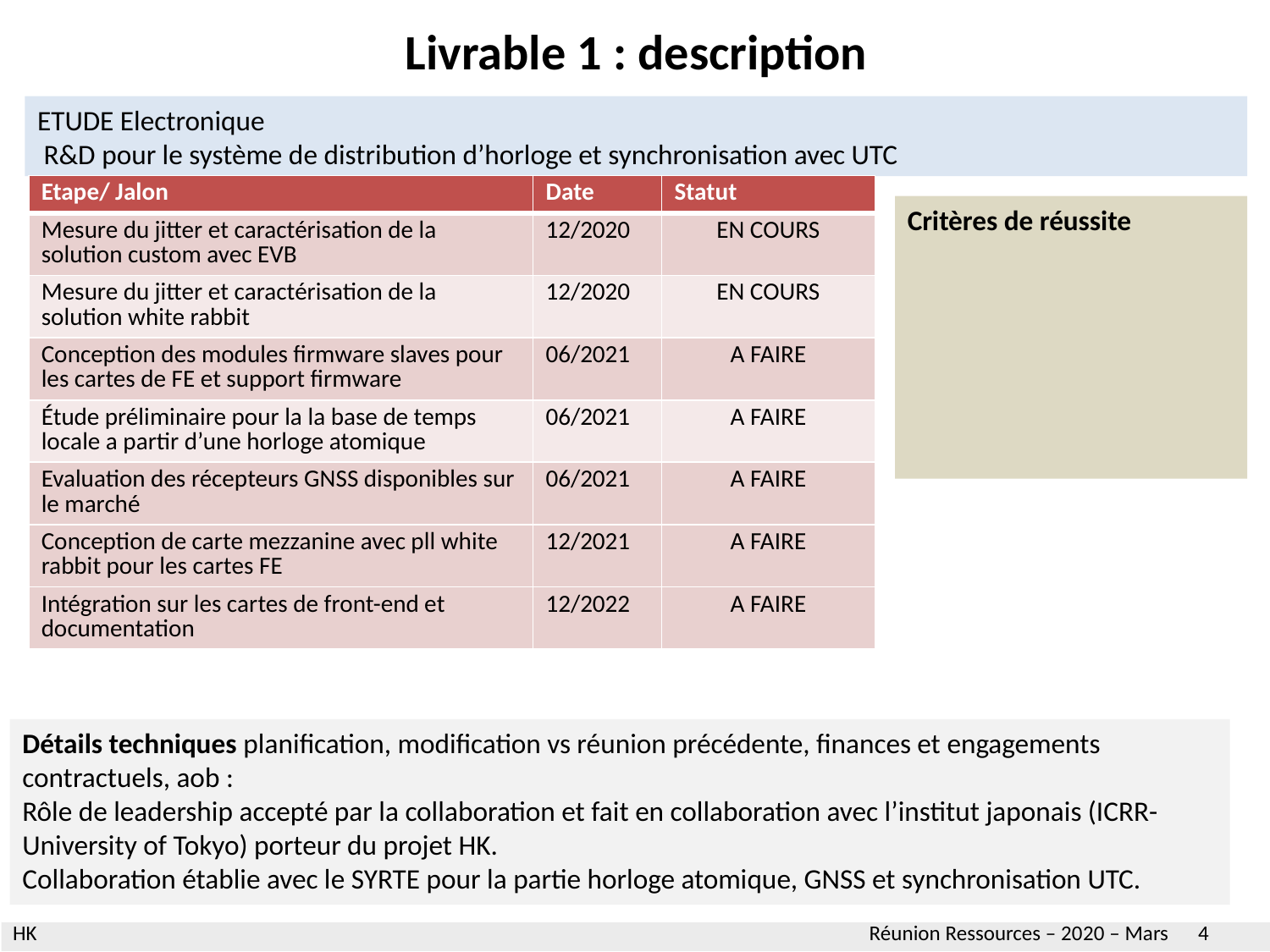

Livrable 1 : description
ETUDE Electronique
 R&D pour le système de distribution d’horloge et synchronisation avec UTC

| Etape/ Jalon | Date | Statut |
| --- | --- | --- |
| Mesure du jitter et caractérisation de la solution custom avec EVB | 12/2020 | EN COURS |
| Mesure du jitter et caractérisation de la solution white rabbit | 12/2020 | EN COURS |
| Conception des modules firmware slaves pour les cartes de FE et support firmware | 06/2021 | A FAIRE |
| Étude préliminaire pour la la base de temps locale a partir d’une horloge atomique | 06/2021 | A FAIRE |
| Evaluation des récepteurs GNSS disponibles sur le marché | 06/2021 | A FAIRE |
| Conception de carte mezzanine avec pll white rabbit pour les cartes FE | 12/2021 | A FAIRE |
| Intégration sur les cartes de front-end et documentation | 12/2022 | A FAIRE |
Critères de réussite

Détails techniques planification, modification vs réunion précédente, finances et engagements contractuels, aob :
Rôle de leadership accepté par la collaboration et fait en collaboration avec l’institut japonais (ICRR-University of Tokyo) porteur du projet HK.
Collaboration établie avec le SYRTE pour la partie horloge atomique, GNSS et synchronisation UTC.